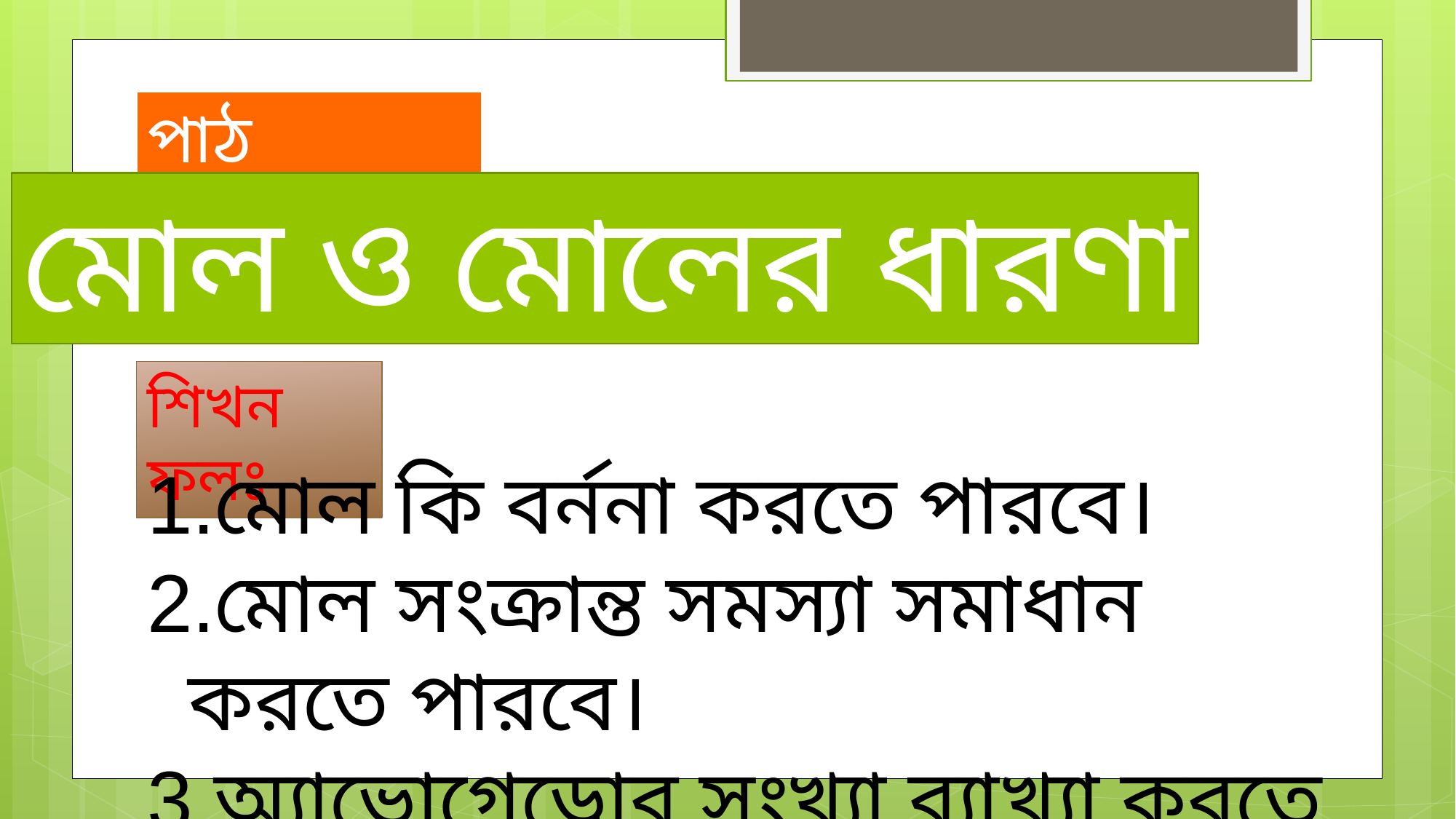

পাঠ ঘোষনাঃ
মোল ও মোলের ধারণা
শিখন ফলঃ
মোল কি বর্ননা করতে পারবে।
মোল সংক্রান্ত সমস্যা সমাধান করতে পারবে।
অ্যাভোগেড়্রোর সংখ্যা ব্যাখ্যা করতে পারবে।